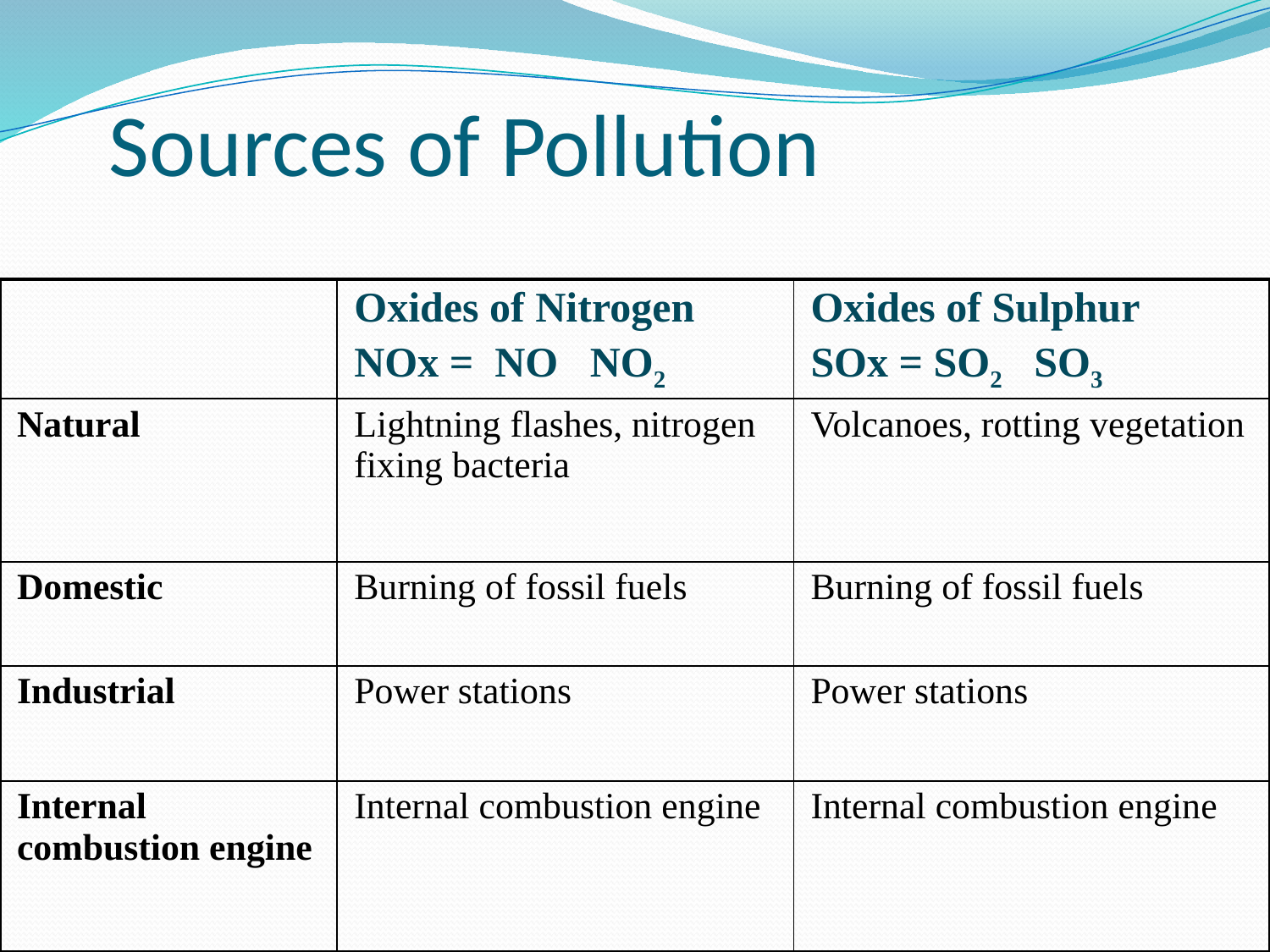

# Sources of Pollution
|  | Oxides of Nitrogen NOx = NO NO2 | Oxides of Sulphur SOx = SO2 SO3 |
| --- | --- | --- |
| Natural | Lightning flashes, nitrogen fixing bacteria | Volcanoes, rotting vegetation |
| Domestic | Burning of fossil fuels | Burning of fossil fuels |
| Industrial | Power stations | Power stations |
| Internal combustion engine | Internal combustion engine | Internal combustion engine |